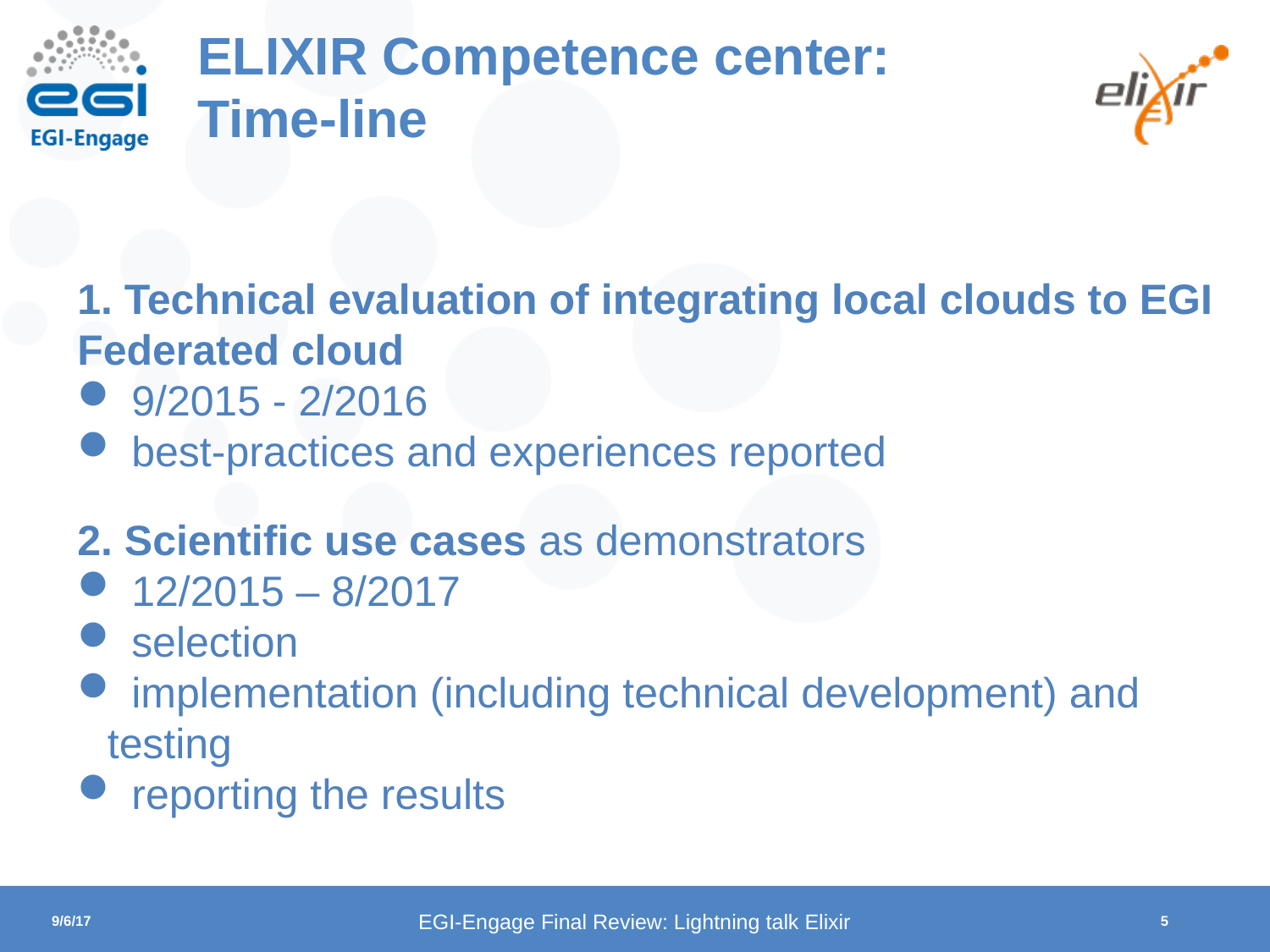

ELIXIR Competence center:
Time-line
1. Technical evaluation of integrating local clouds to EGI Federated cloud
 9/2015 - 2/2016
 best-practices and experiences reported

2. Scientific use cases as demonstrators
 12/2015 – 8/2017
 selection
 implementation (including technical development) and testing
 reporting the results

EGI-Engage Final Review: Lightning talk Elixir